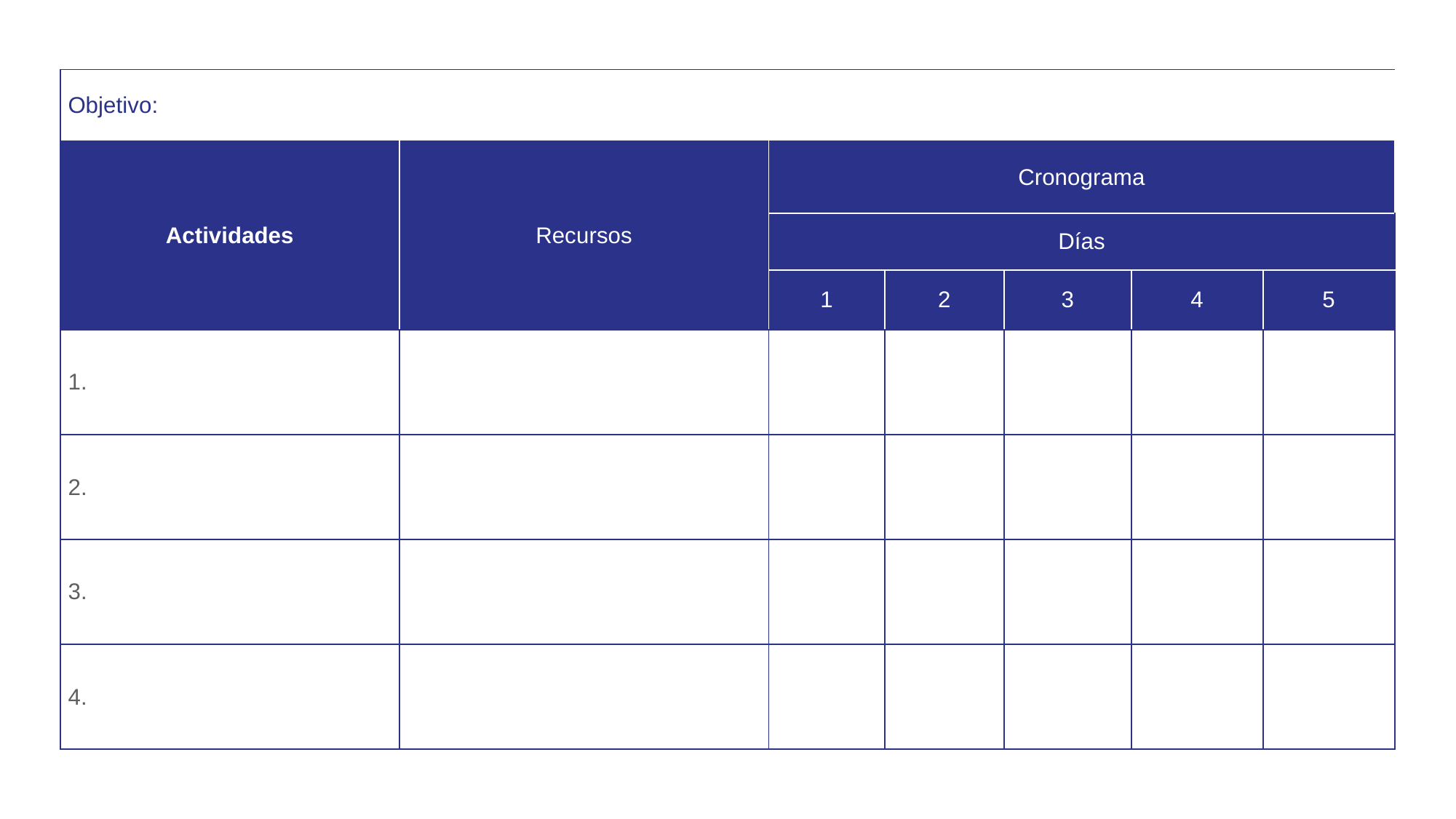

| Objetivo: |  |  |  |  |  |  |
| --- | --- | --- | --- | --- | --- | --- |
| Actividades | Recursos | Cronograma |  |  |  |  |
|  |  | Días |  |  |  |  |
|  |  | 1 | 2 | 3 | 4 | 5 |
| 1. |  |  |  |  |  |  |
| 2. |  |  |  |  |  |  |
| 3. |  |  |  |  |  |  |
| 4. |  |  |  |  |  |  |